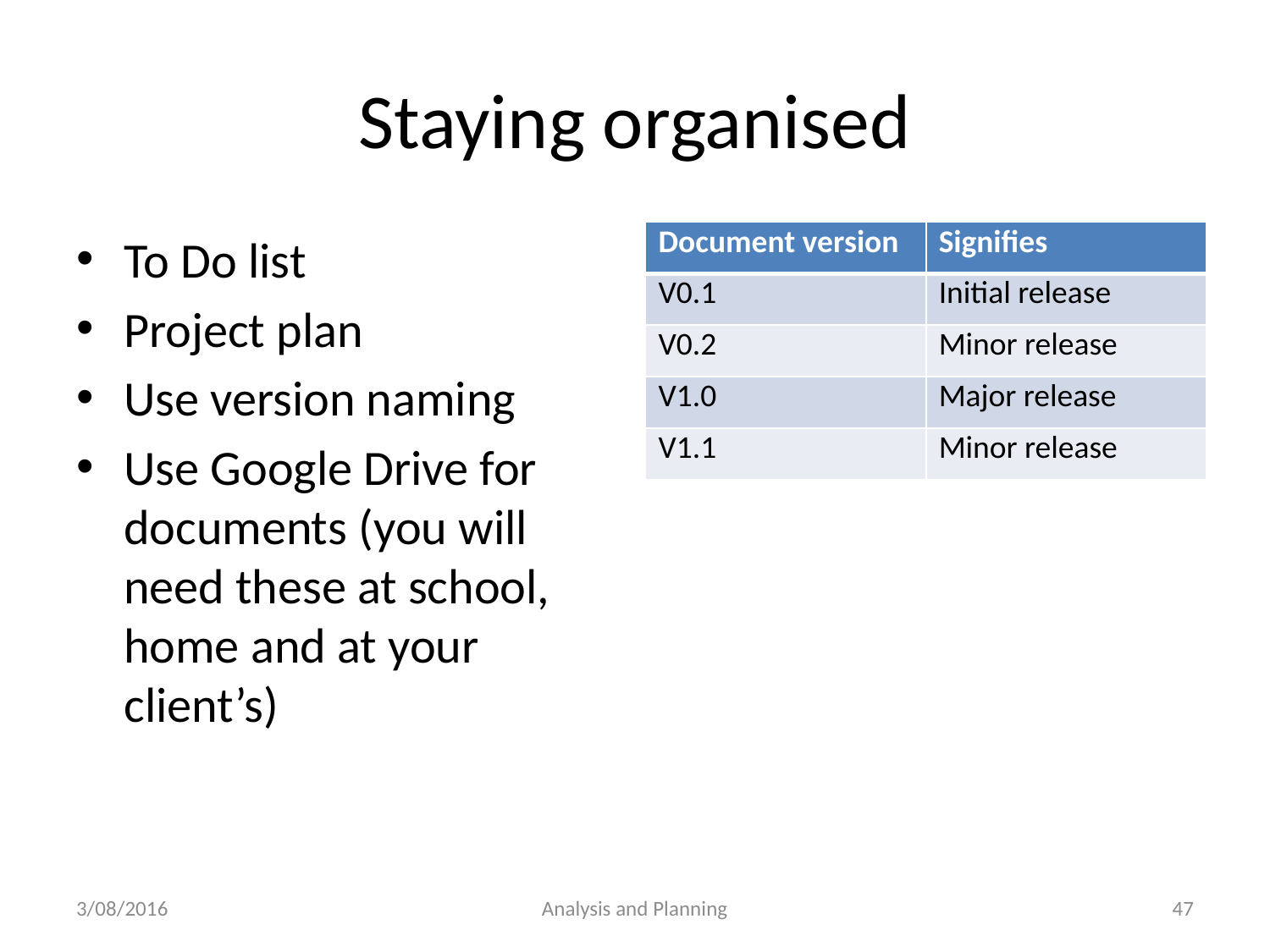

# Staying organised
To Do list
Project plan
Use version naming
Use Google Drive for documents (you will need these at school, home and at your client’s)

| Document version | Signifies |
| --- | --- |
| V0.1 | Initial release |
| V0.2 | Minor release |
| V1.0 | Major release |
| V1.1 | Minor release |
3/08/2016
Analysis and Planning
47